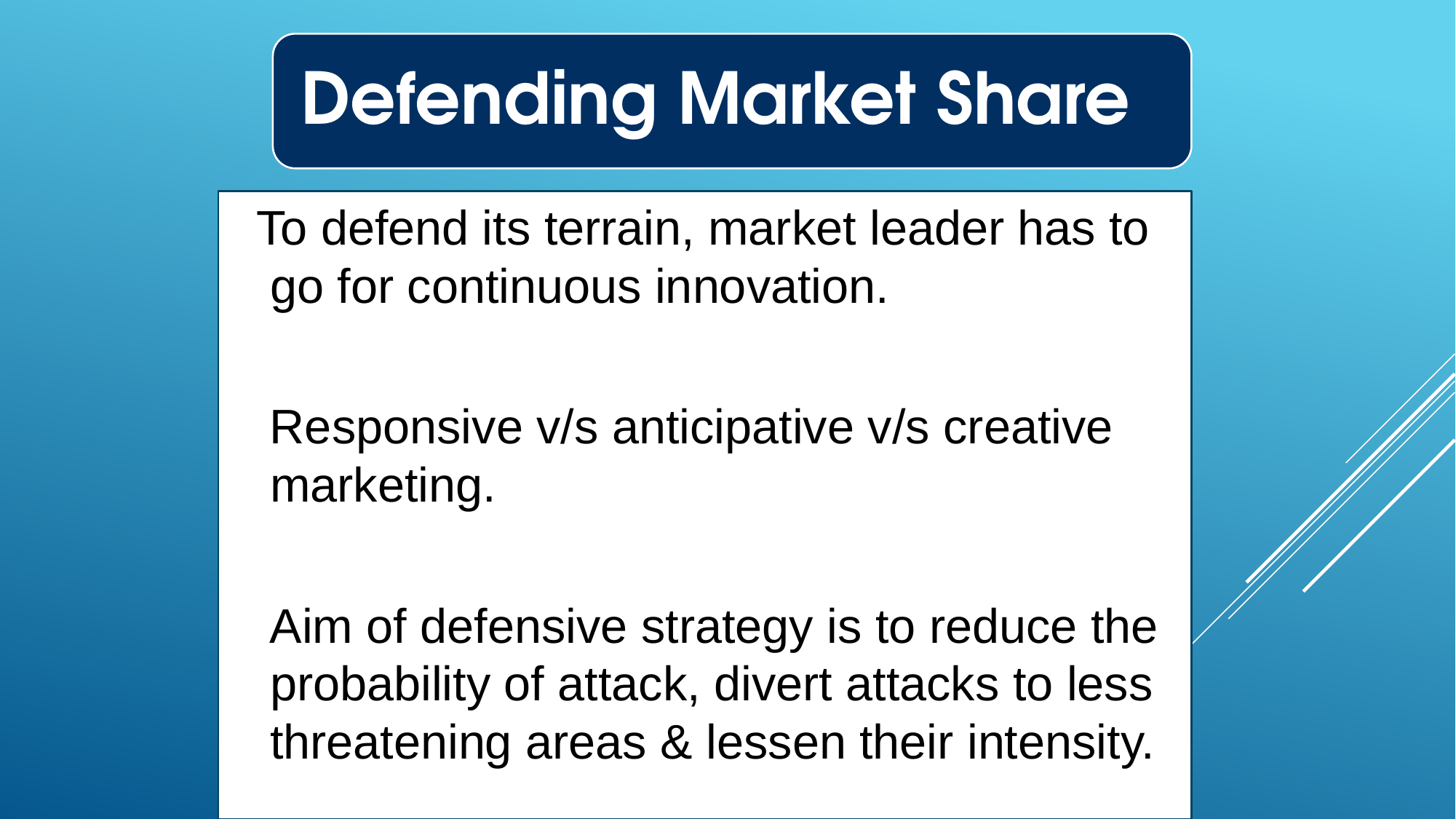

Defending Market Share
  To defend its terrain, market leader has to go for continuous innovation.

   Responsive v/s anticipative v/s creative marketing.

   Aim of defensive strategy is to reduce the probability of attack, divert attacks to less threatening areas & lessen their intensity.